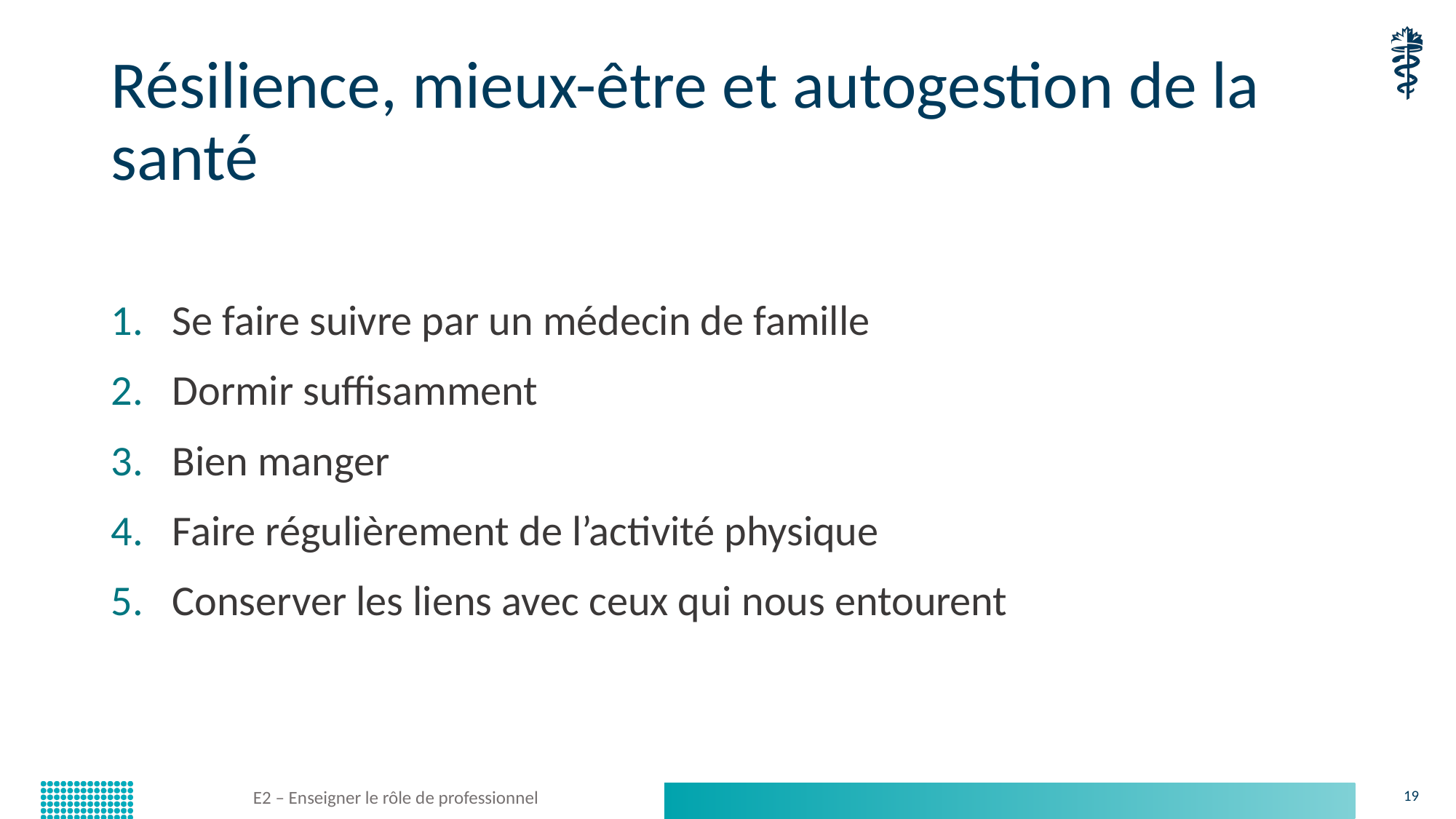

# Résilience, mieux-être et autogestion de la santé

Se faire suivre par un médecin de famille
Dormir suffisamment
Bien manger
Faire régulièrement de l’activité physique
Conserver les liens avec ceux qui nous entourent
E2 – Enseigner le rôle de professionnel
19